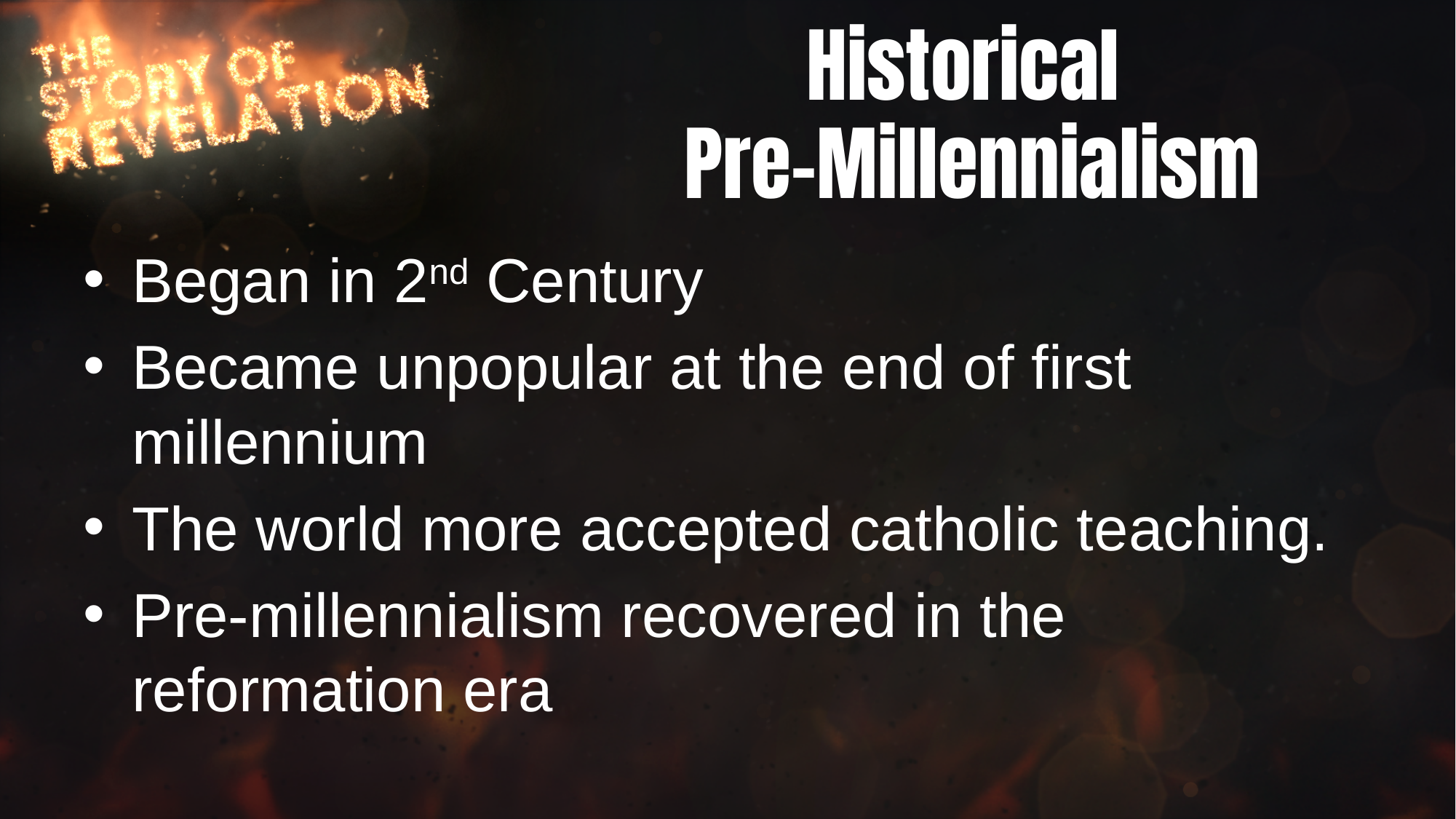

# Historical Pre-Millennialism
Began in 2nd Century
Became unpopular at the end of first millennium
The world more accepted catholic teaching.
Pre-millennialism recovered in the reformation era